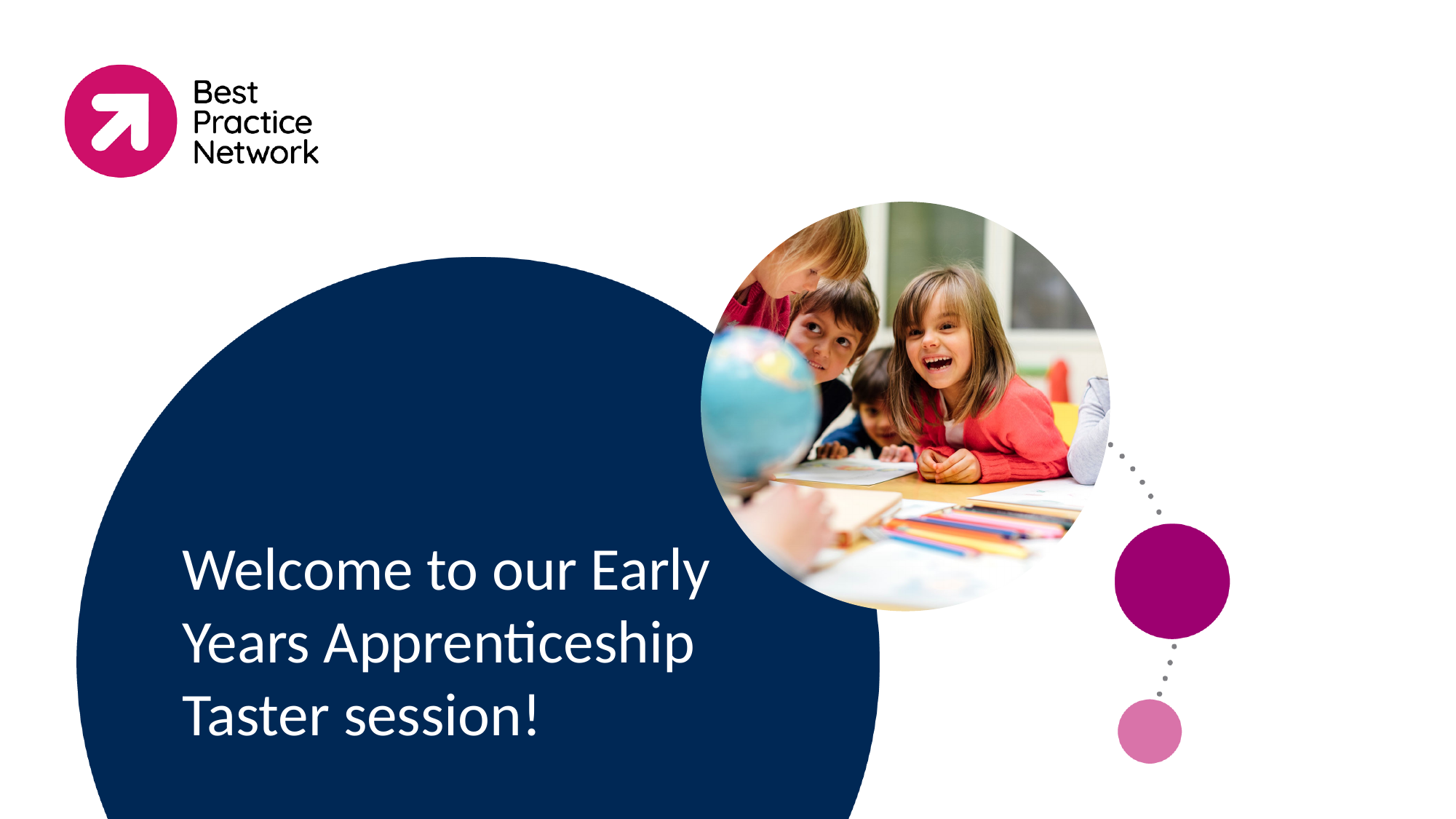

#
Welcome to our Early Years Apprenticeship Taster session!